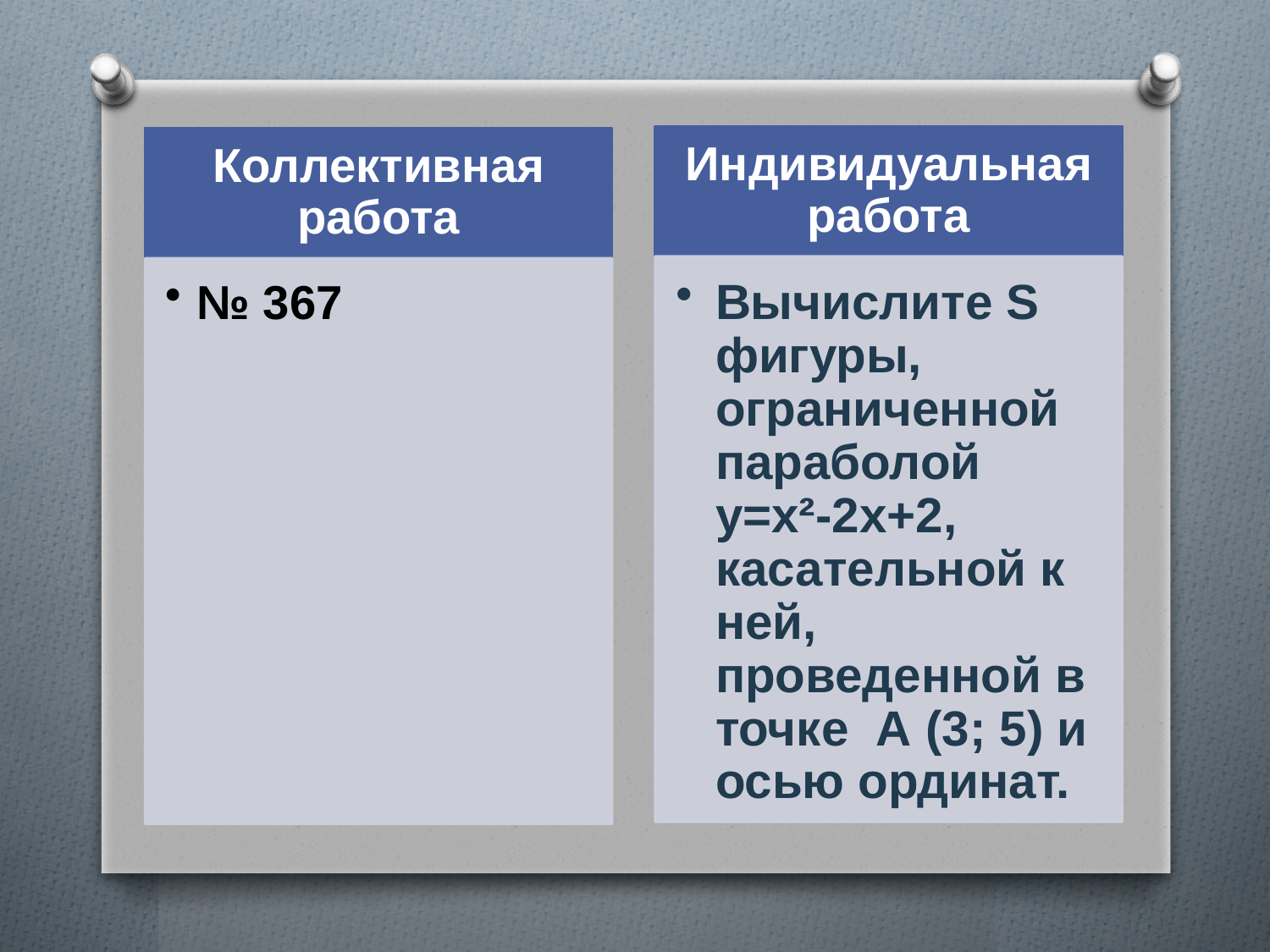

#
Коллективная работа
№ 367
Индивидуальная работа
Вычислите S фигуры, ограниченной параболой     y=x²-2х+2, касательной к ней, проведенной в точке  А (3; 5) и осью ординат.